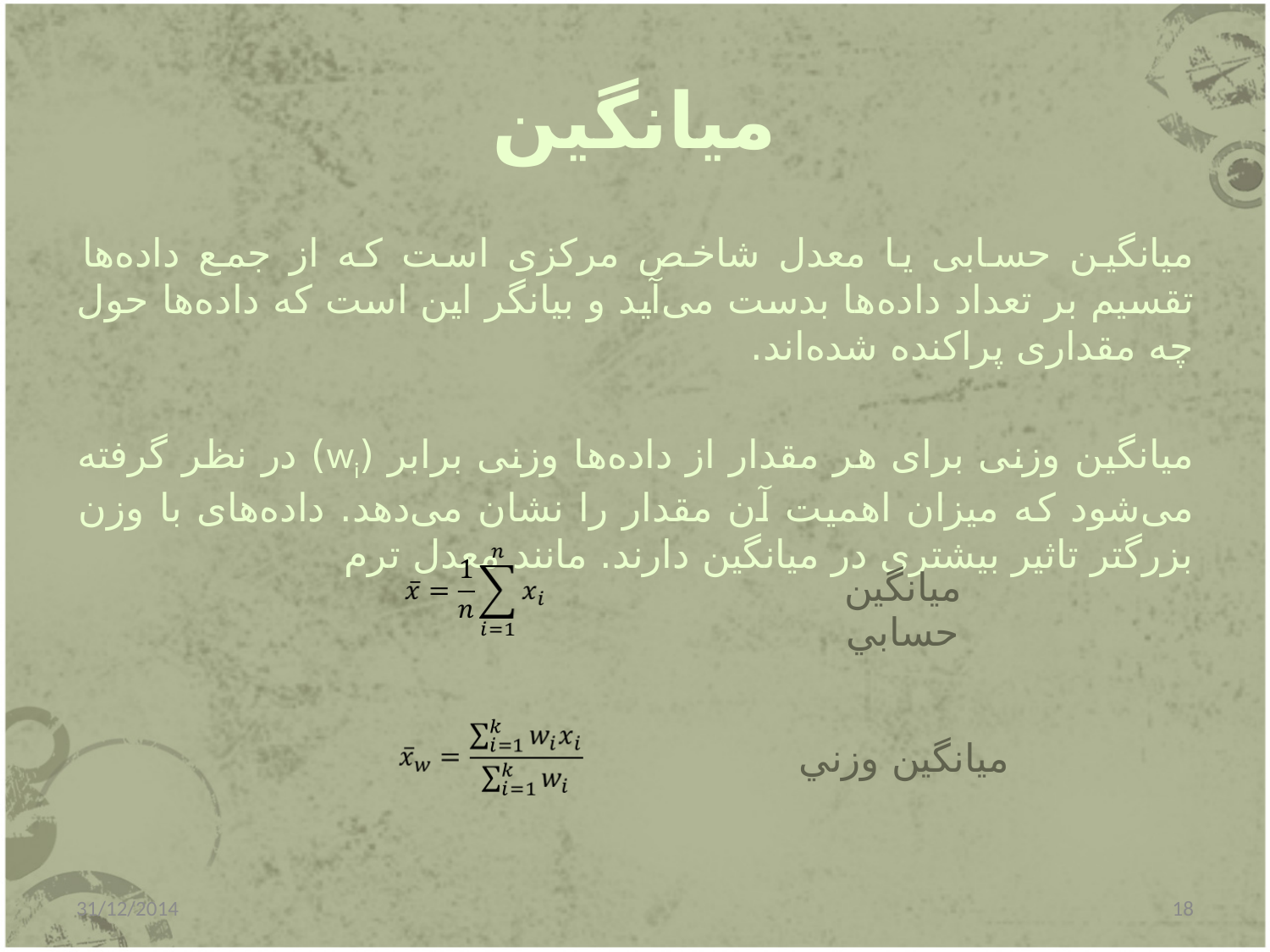

# میانگین
میانگین حسابی یا معدل شاخص مرکزی است که از جمع داده‌ها تقسیم بر تعداد داده‌ها بدست می‌آید و بیانگر این است که داده‌ها حول چه مقداری پراکنده شده‌اند.

میانگین وزنی برای هر مقدار از داده‌ها وزنی برابر (wi) در نظر گرفته می‌شود که میزان اهمیت آن مقدار را نشان می‌دهد. داده‌های با وزن بزرگتر تاثیر بیشتری در میانگین دارند. مانند معدل ترم

|  | ميانگين حسابي |
| --- | --- |
|  | ميانگين وزني |

31/12/2014
18